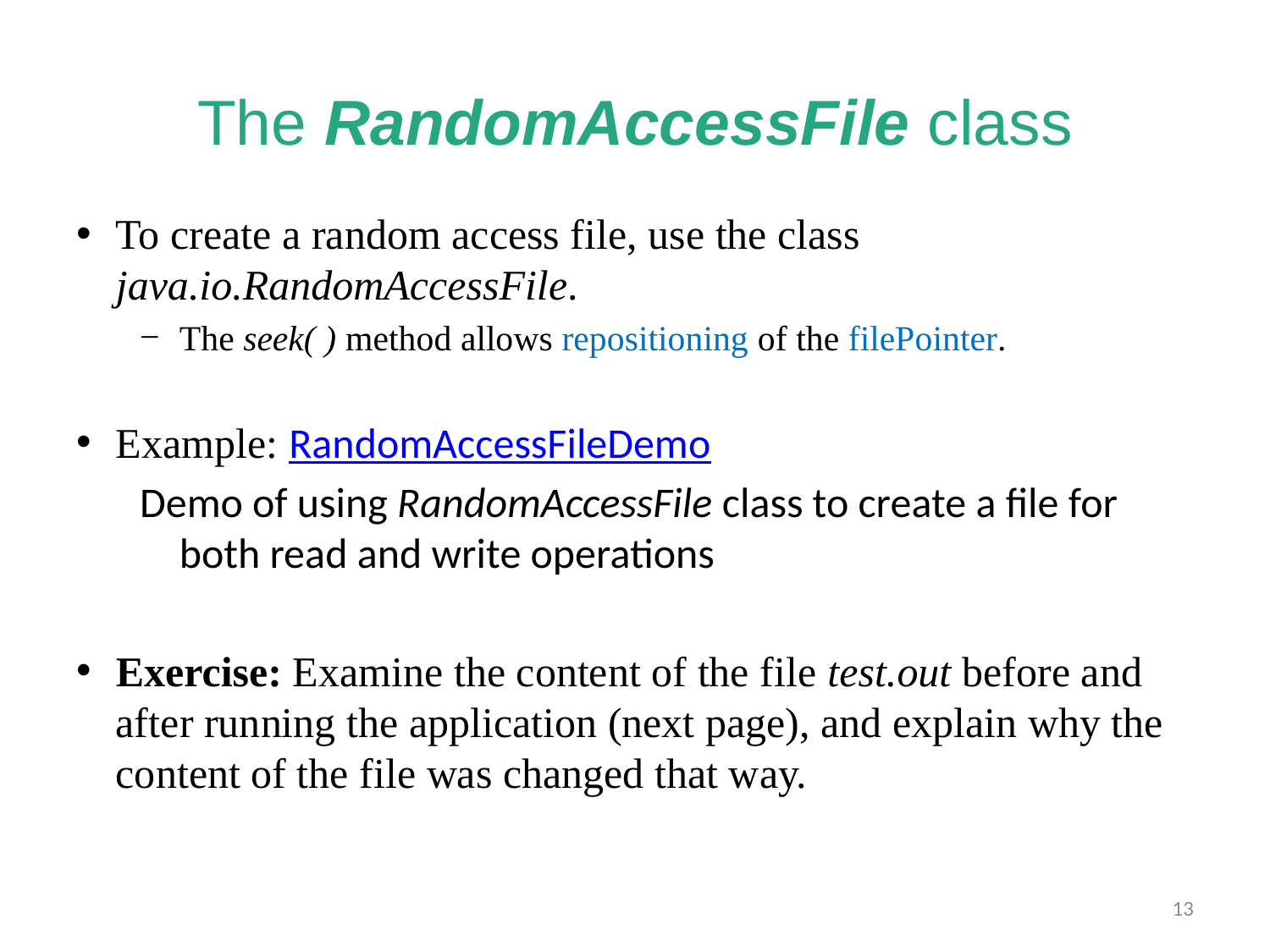

# The RandomAccessFile class
To create a random access file, use the class java.io.RandomAccessFile.
The seek( ) method allows repositioning of the filePointer.

Example: RandomAccessFileDemo
Demo of using RandomAccessFile class to create a file for both read and write operations

Exercise: Examine the content of the file test.out before and after running the application (next page), and explain why the content of the file was changed that way.
13